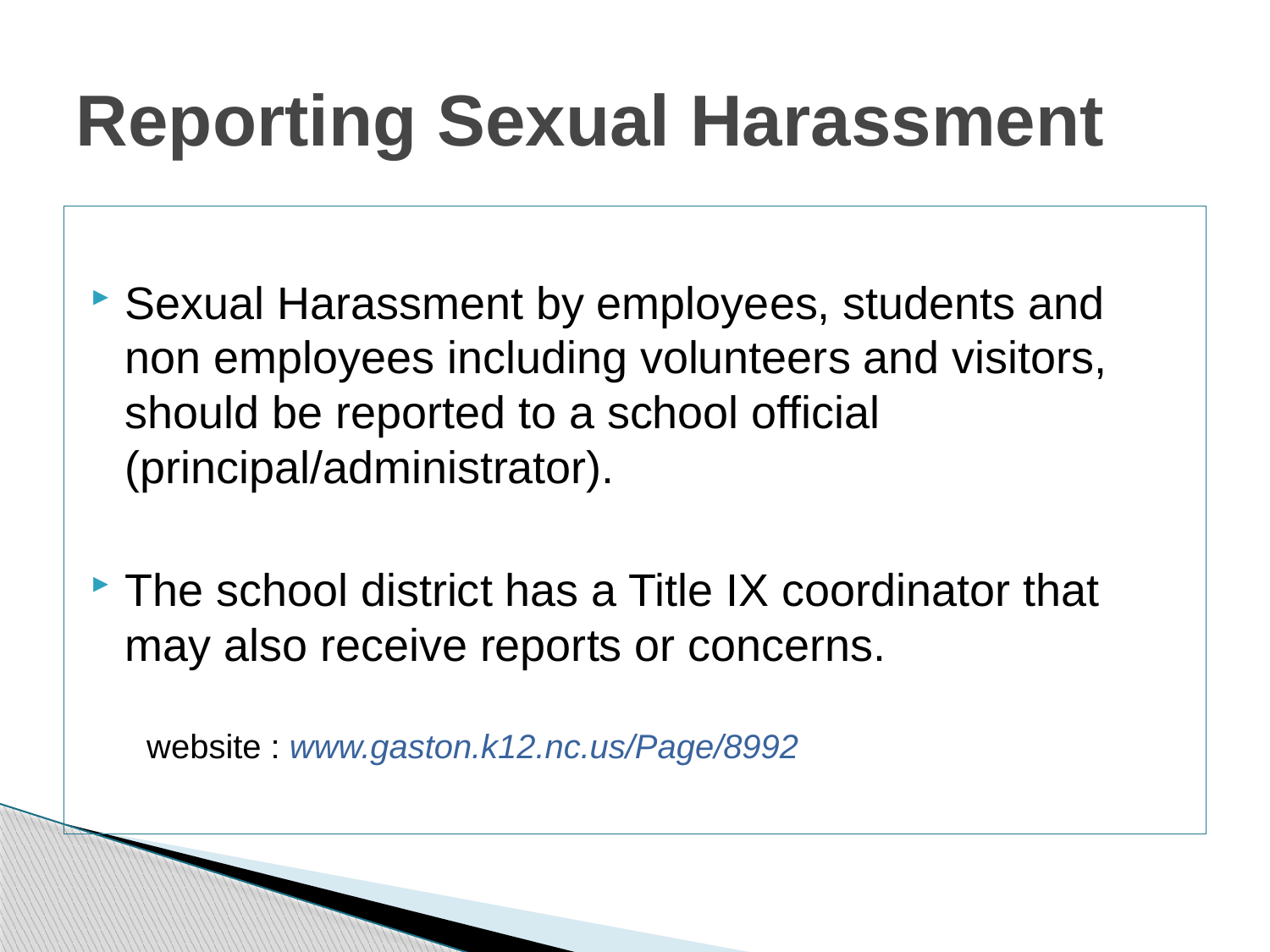

# Reporting Sexual Harassment

Sexual Harassment by employees, students and non employees including volunteers and visitors, should be reported to a school official (principal/administrator).

The school district has a Title IX coordinator that may also receive reports or concerns.

      website : www.gaston.k12.nc.us/Page/8992